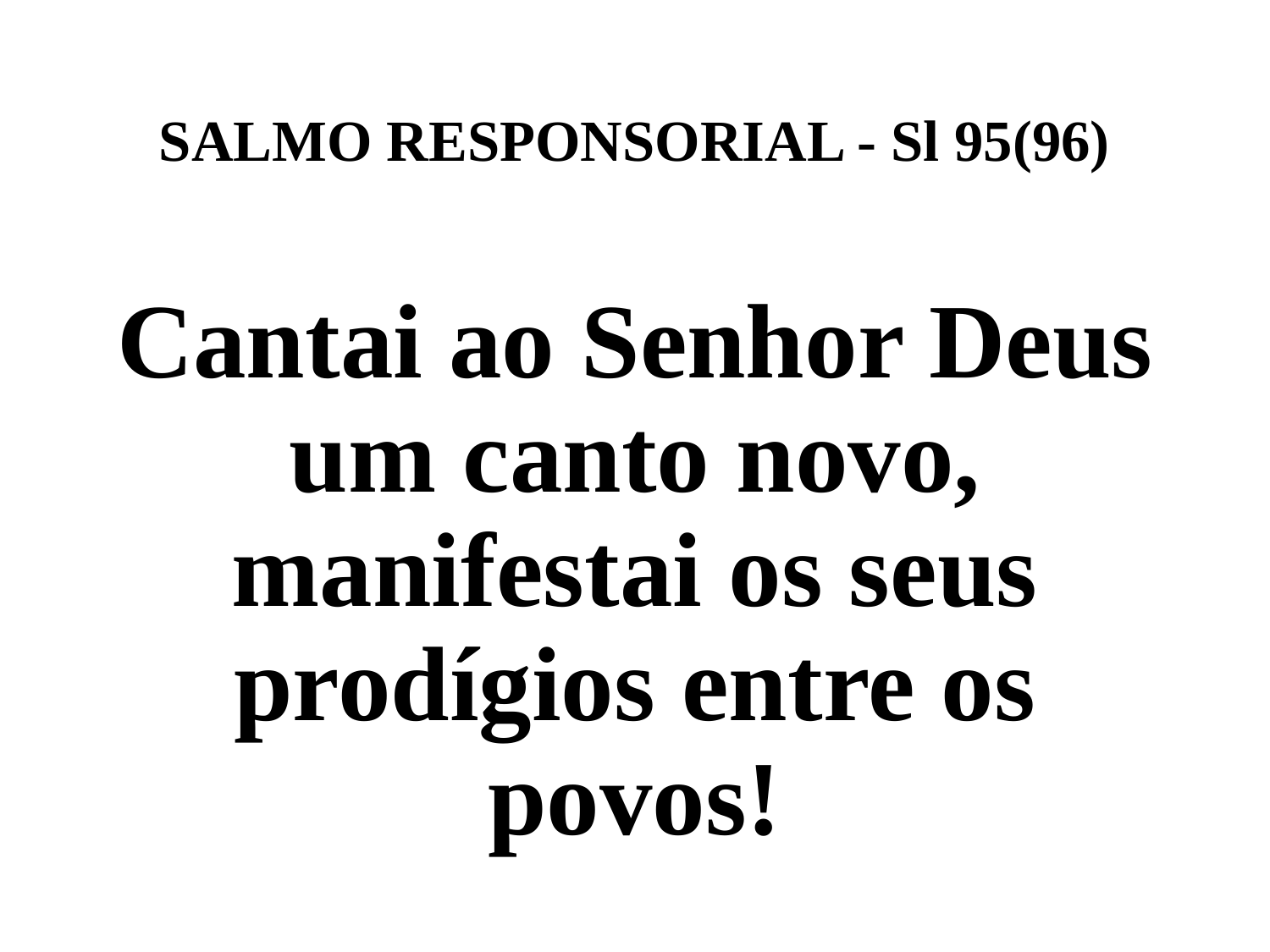

# SALMO RESPONSORIAL - Sl 95(96)
Cantai ao Senhor Deus um canto novo,
manifestai os seus prodígios entre os povos!